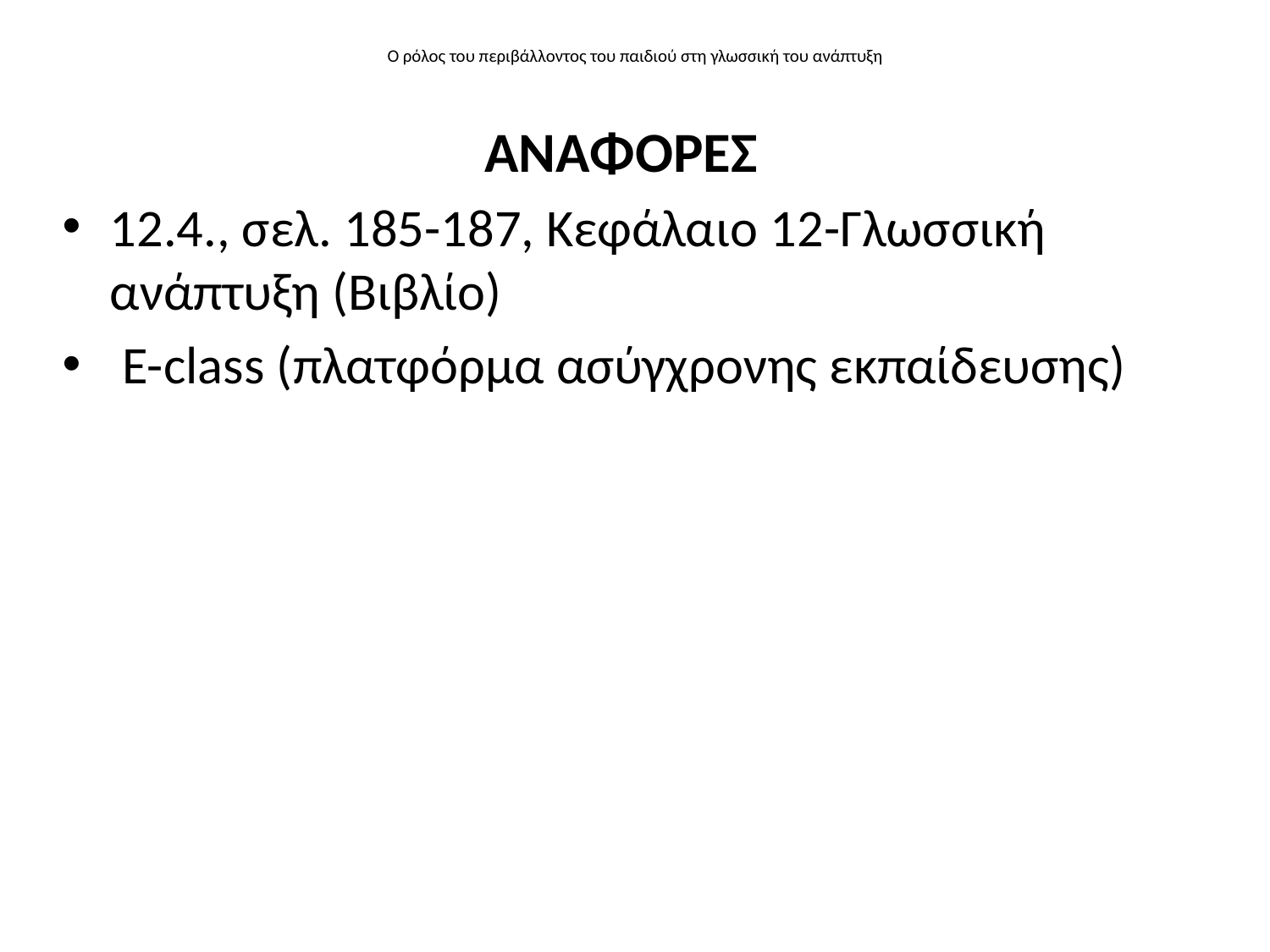

# Ο ρόλος του περιβάλλοντος του παιδιού στη γλωσσική του ανάπτυξη
ΑΝΑΦΟΡΕΣ
12.4., σελ. 185-187, Κεφάλαιο 12-Γλωσσική ανάπτυξη (Βιβλίο)
 E-class (πλατφόρμα ασύγχρονης εκπαίδευσης)